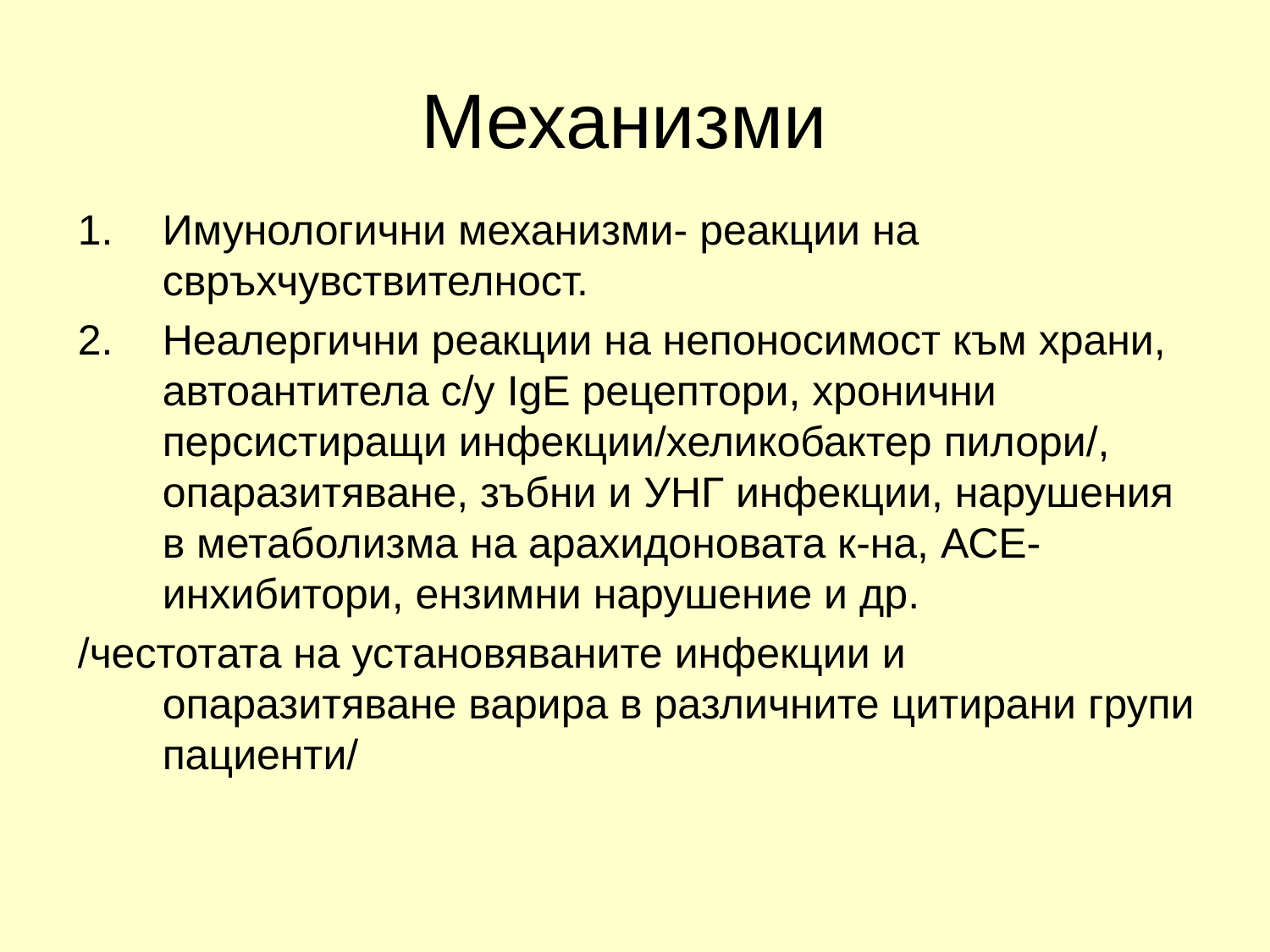

# Механизми
Имунологични механизми- реакции на свръхчувствителност.
Неалергични реакции на непоносимост към храни, автоантитела с/у IgE рецептори, хронични персистиращи инфекции/хеликобактер пилори/, опаразитяване, зъбни и УНГ инфекции, нарушения в метаболизма на арахидоновата к-на, АСЕ-инхибитори, ензимни нарушение и др.
/честотата на установяваните инфекции и опаразитяване варира в различните цитирани групи пациенти/